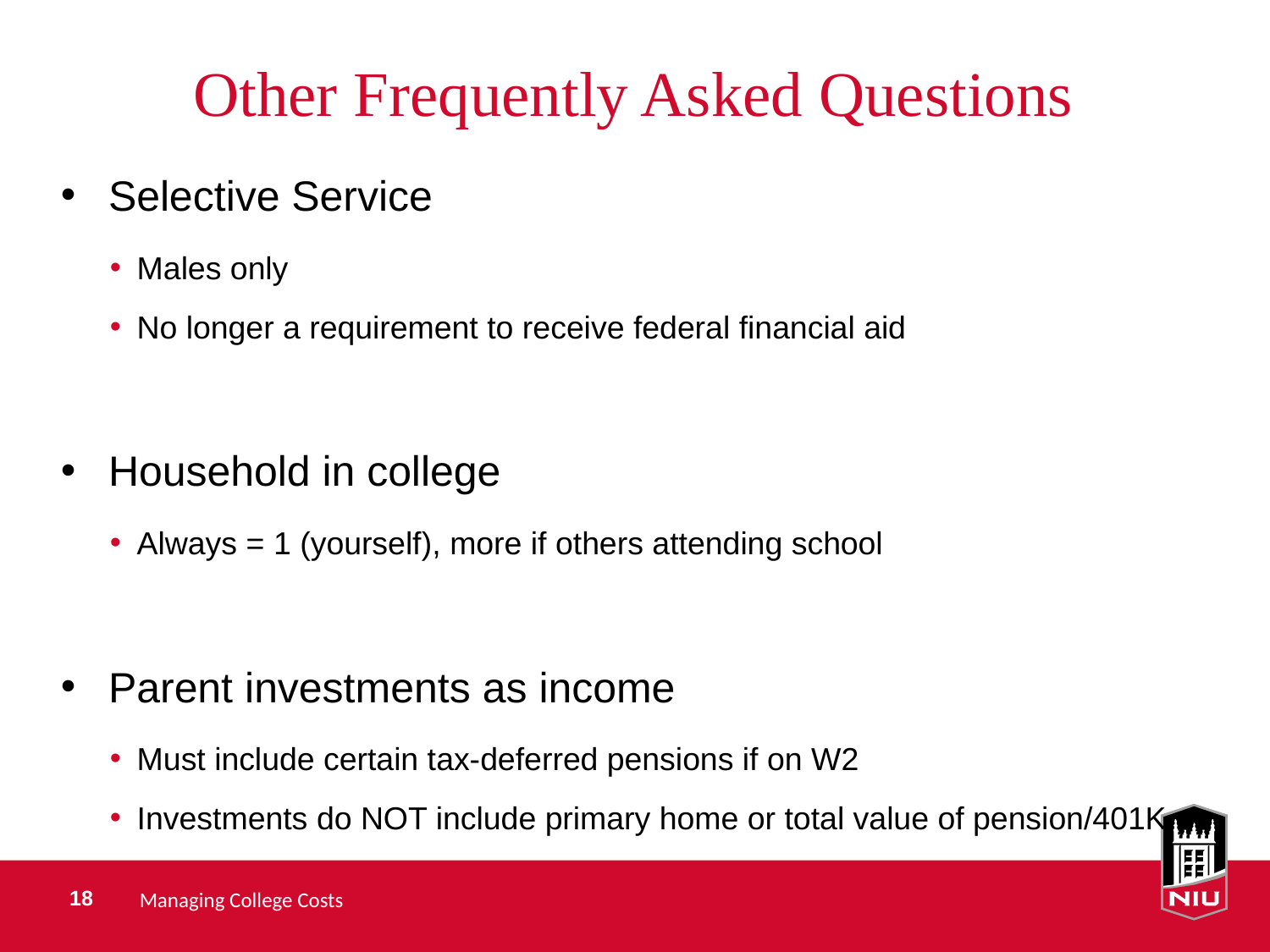

# Other Frequently Asked Questions
Selective Service
Males only
No longer a requirement to receive federal financial aid

Household in college
Always = 1 (yourself), more if others attending school

Parent investments as income
Must include certain tax-deferred pensions if on W2
Investments do NOT include primary home or total value of pension/401K
Managing College Costs
18